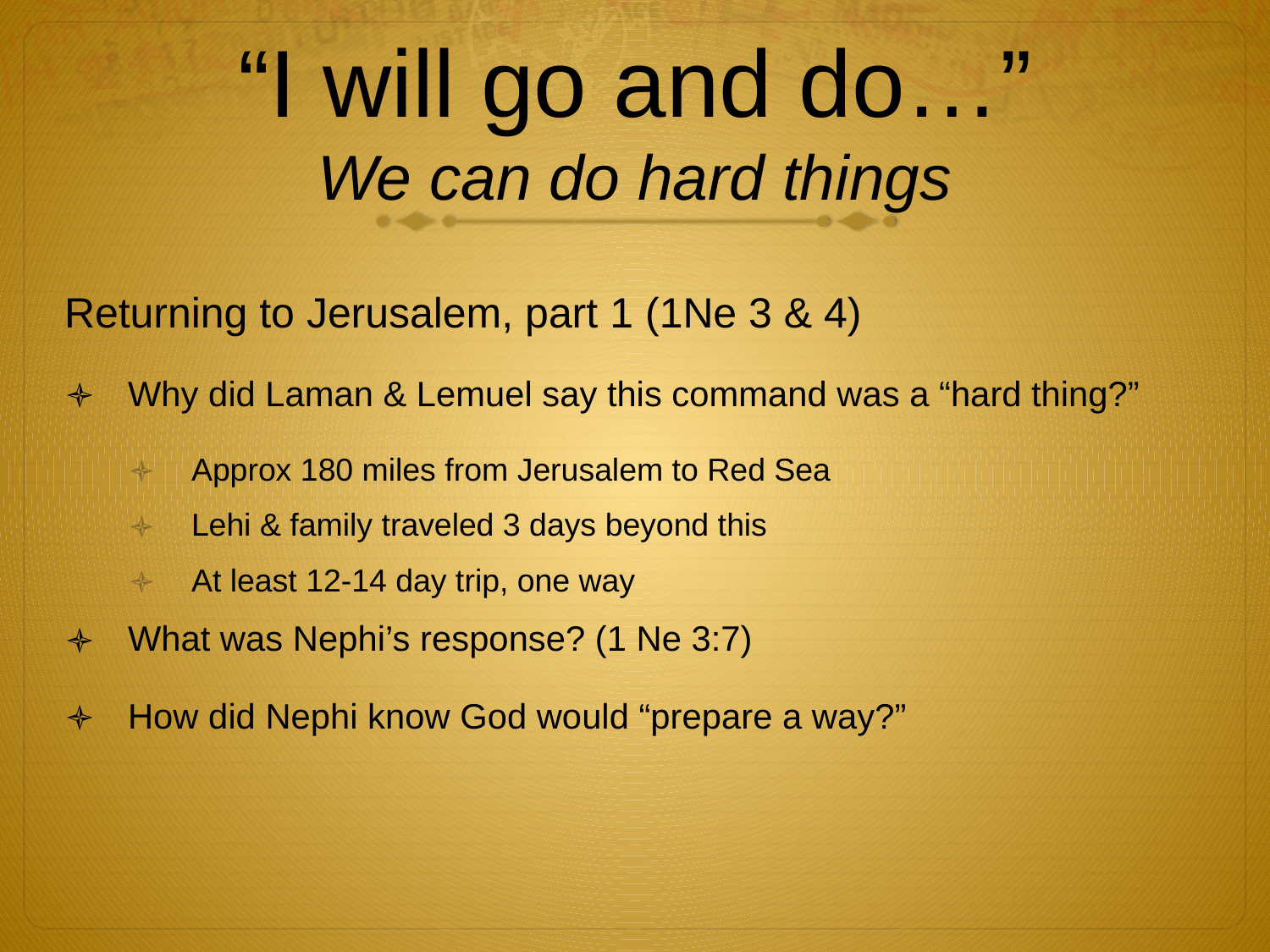

# “I will go and do…” We can do hard things
Returning to Jerusalem, part 1 (1Ne 3 & 4)
Why did Laman & Lemuel say this command was a “hard thing?”
Approx 180 miles from Jerusalem to Red Sea
Lehi & family traveled 3 days beyond this
At least 12-14 day trip, one way
What was Nephi’s response? (1 Ne 3:7)
How did Nephi know God would “prepare a way?”